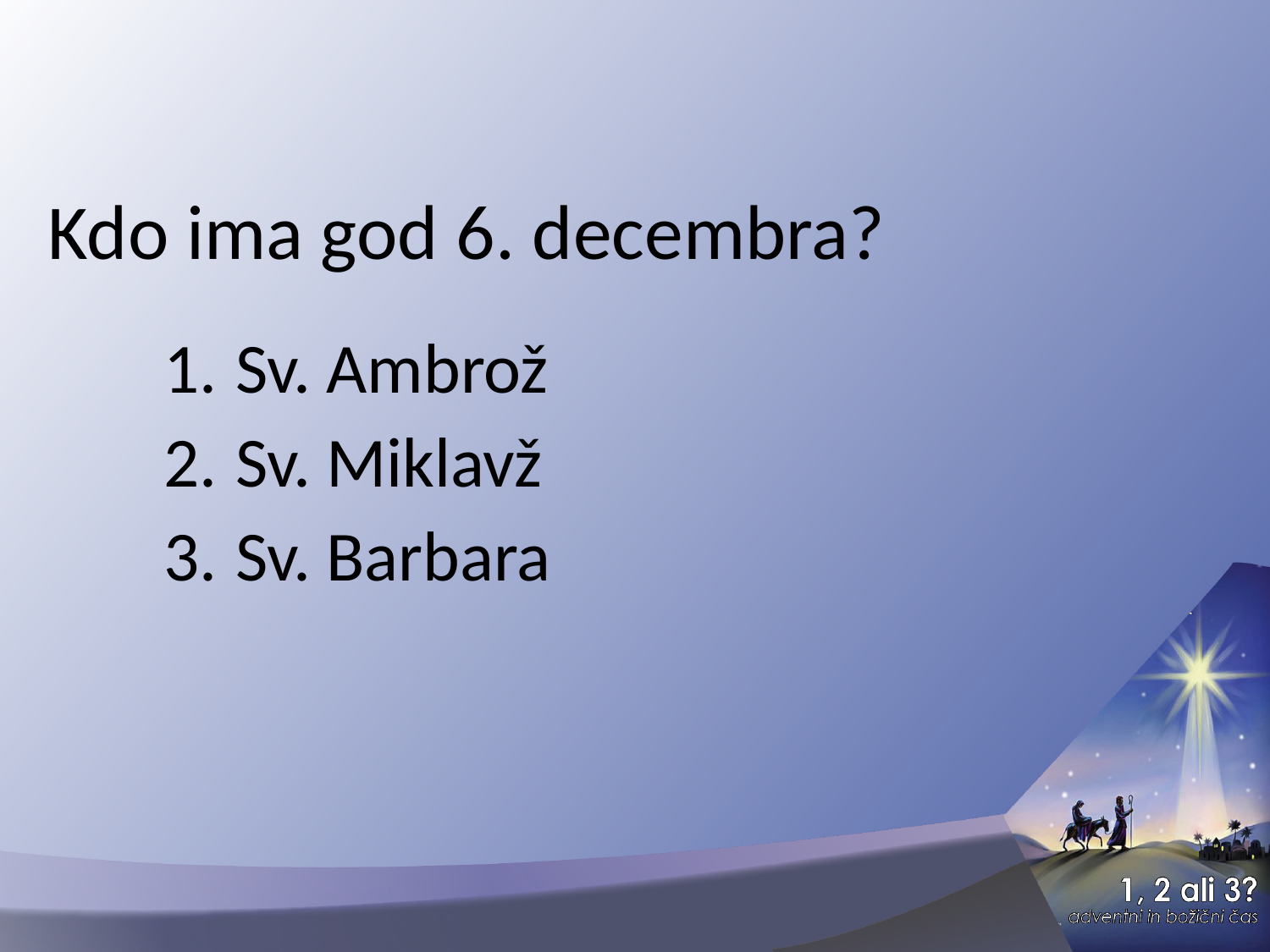

# Kdo ima god 6. decembra?
Sv. Ambrož
Sv. Miklavž
Sv. Barbara